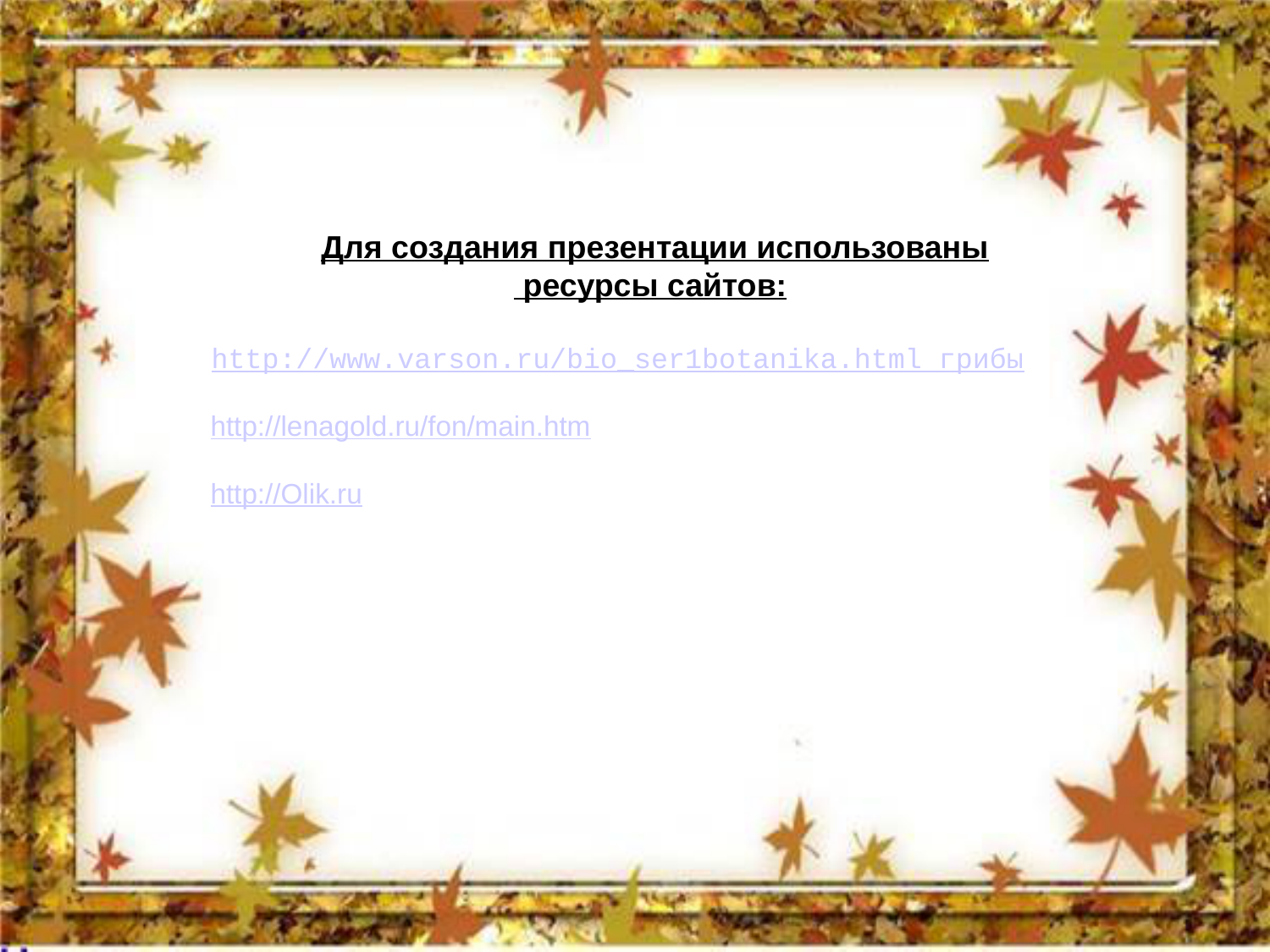

Для создания презентации использованы
 ресурсы сайтов:

 http://www.varson.ru/bio_ser1botanika.html грибы

 http://lenagold.ru/fon/main.htm

 http://Olik.ru